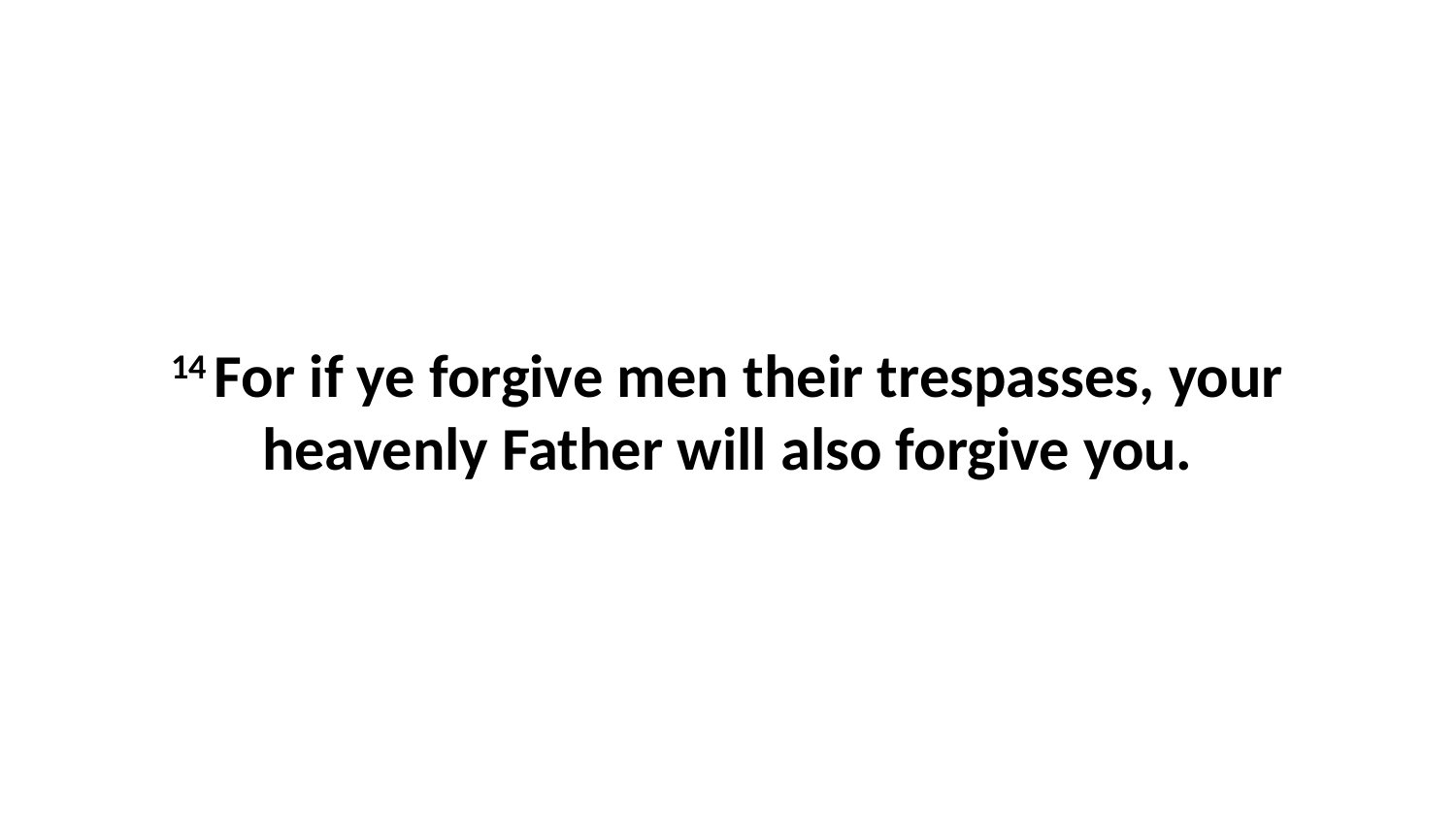

14 For if ye forgive men their trespasses, your heavenly Father will also forgive you.